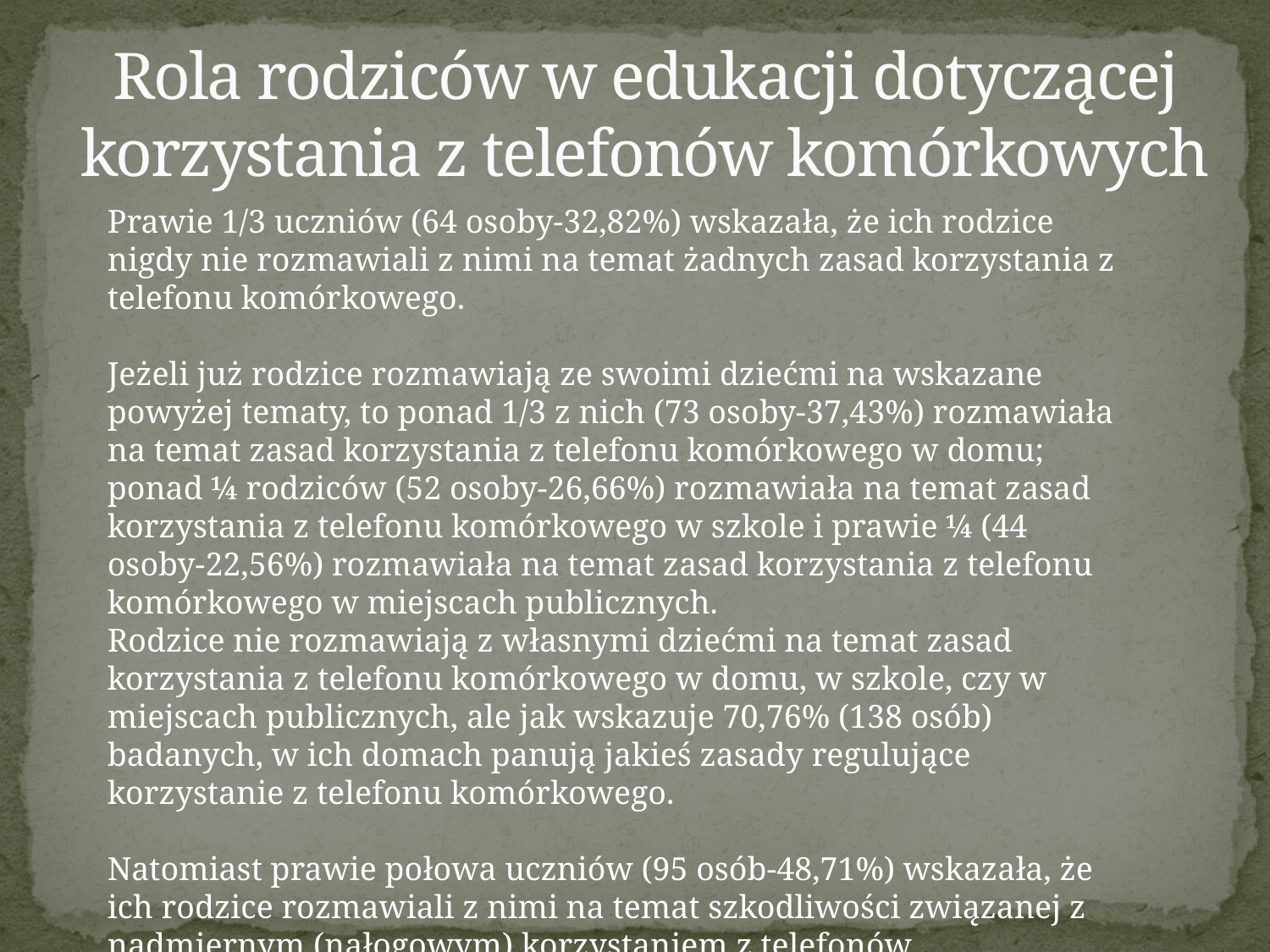

# Rola rodziców w edukacji dotyczącej korzystania z telefonów komórkowych
Prawie 1/3 uczniów (64 osoby-32,82%) wskazała, że ich rodzice nigdy nie rozmawiali z nimi na temat żadnych zasad korzystania z telefonu komórkowego.

Jeżeli już rodzice rozmawiają ze swoimi dziećmi na wskazane powyżej tematy, to ponad 1/3 z nich (73 osoby-37,43%) rozmawiała na temat zasad korzystania z telefonu komórkowego w domu; ponad ¼ rodziców (52 osoby-26,66%) rozmawiała na temat zasad korzystania z telefonu komórkowego w szkole i prawie ¼ (44 osoby-22,56%) rozmawiała na temat zasad korzystania z telefonu komórkowego w miejscach publicznych.
Rodzice nie rozmawiają z własnymi dziećmi na temat zasad korzystania z telefonu komórkowego w domu, w szkole, czy w miejscach publicznych, ale jak wskazuje 70,76% (138 osób) badanych, w ich domach panują jakieś zasady regulujące korzystanie z telefonu komórkowego.

Natomiast prawie połowa uczniów (95 osób-48,71%) wskazała, że ich rodzice rozmawiali z nimi na temat szkodliwości związanej z nadmiernym (nałogowym) korzystaniem z telefonów komórkowych.